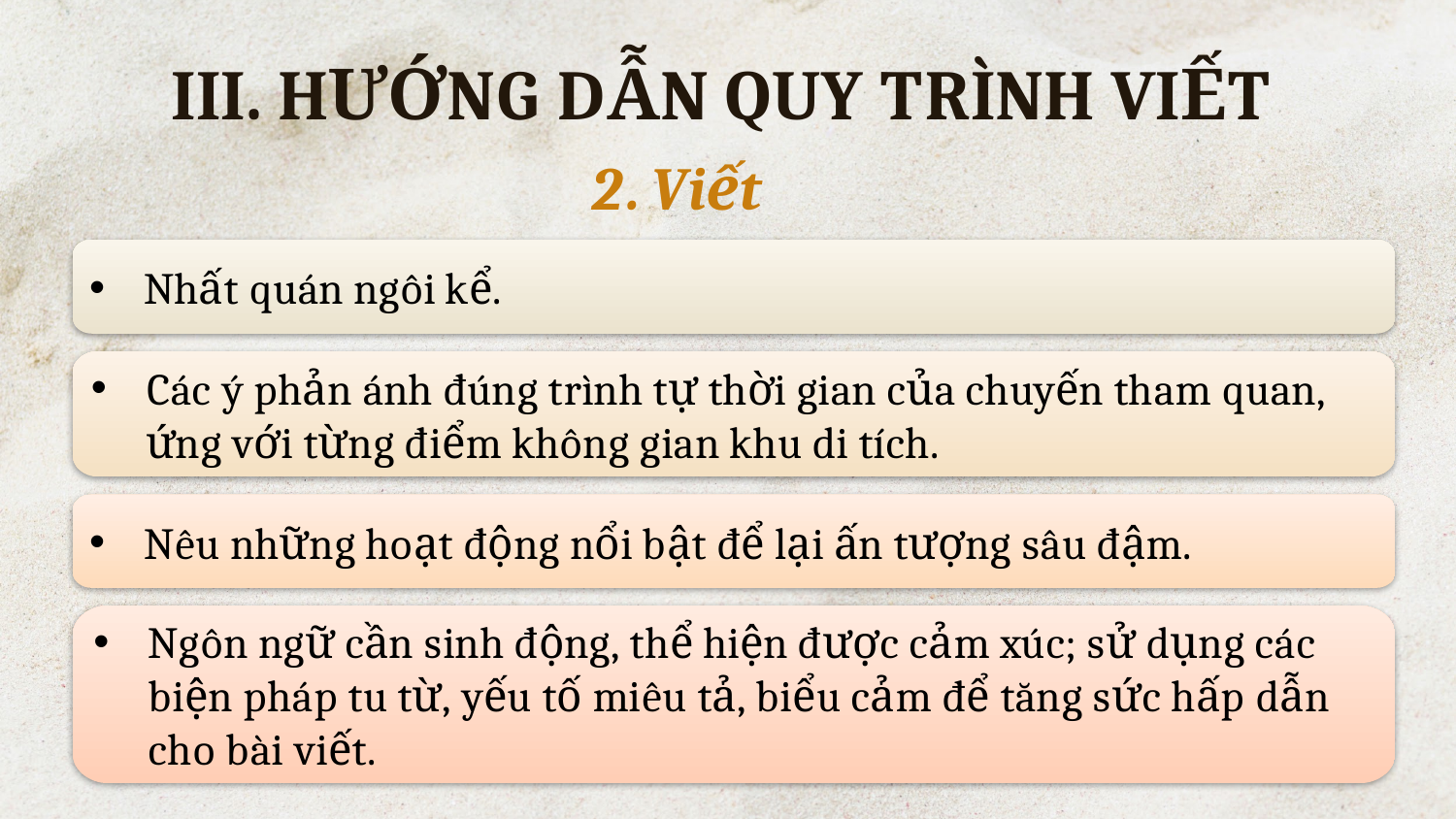

III. HƯỚNG DẪN QUY TRÌNH VIẾT
2. Viết
Nhất quán ngôi kể.
Các ý phản ánh đúng trình tự thời gian của chuyến tham quan, ứng với từng điểm không gian khu di tích.
Nêu những hoạt động nổi bật để lại ấn tượng sâu đậm.
Ngôn ngữ cần sinh động, thể hiện được cảm xúc; sử dụng các biện pháp tu từ, yếu tố miêu tả, biểu cảm để tăng sức hấp dẫn cho bài viết.